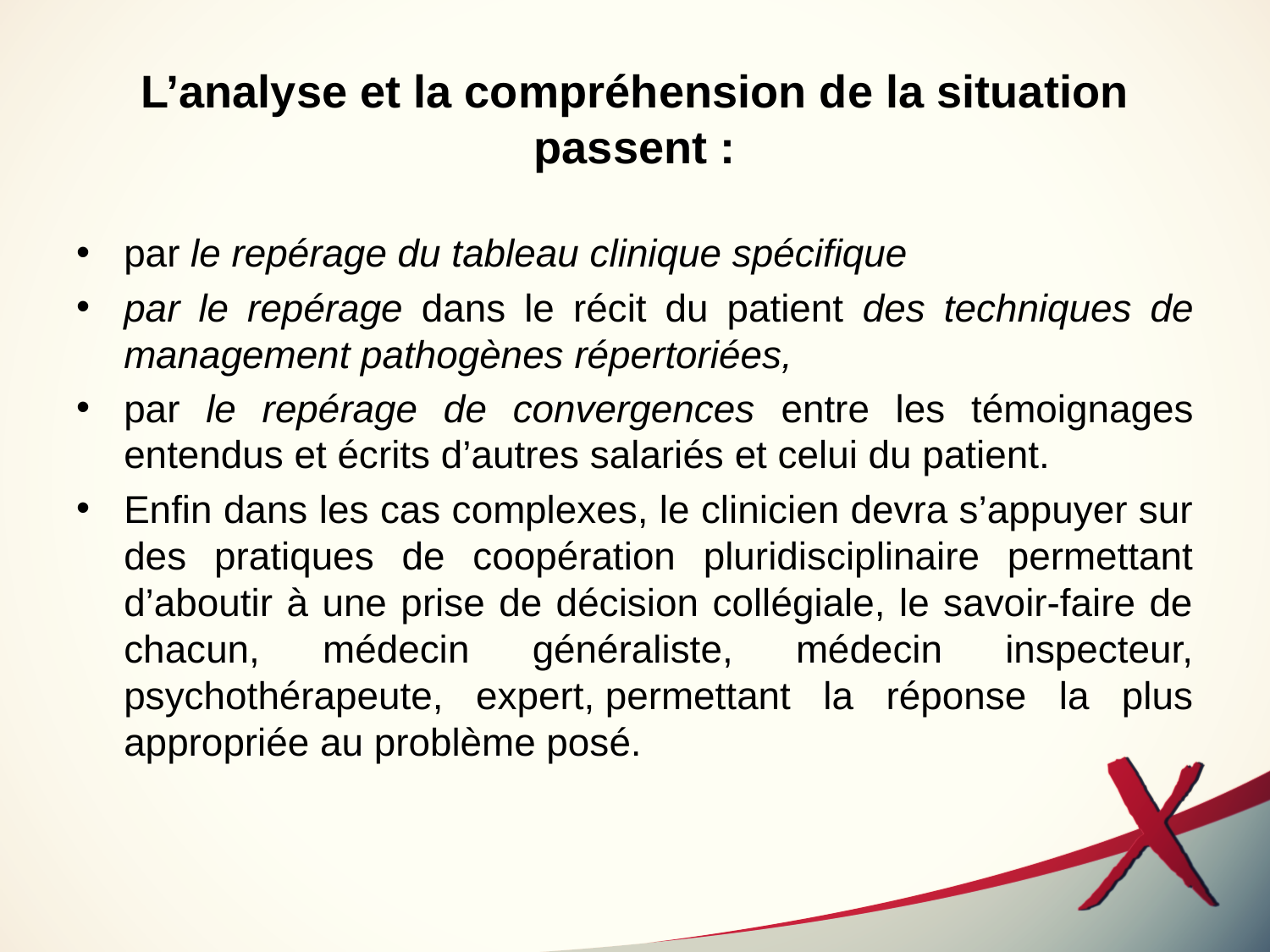

# L’analyse et la compréhension de la situation passent :
par le repérage du tableau clinique spécifique
par le repérage dans le récit du patient des techniques de management pathogènes répertoriées,
par le repérage de convergences entre les témoignages entendus et écrits d’autres salariés et celui du patient.
Enfin dans les cas complexes, le clinicien devra s’appuyer sur des pratiques de coopération pluridisciplinaire permettant d’aboutir à une prise de décision collégiale, le savoir-faire de chacun, médecin généraliste, médecin inspecteur, psychothérapeute, expert, permettant la réponse la plus appropriée au problème posé.